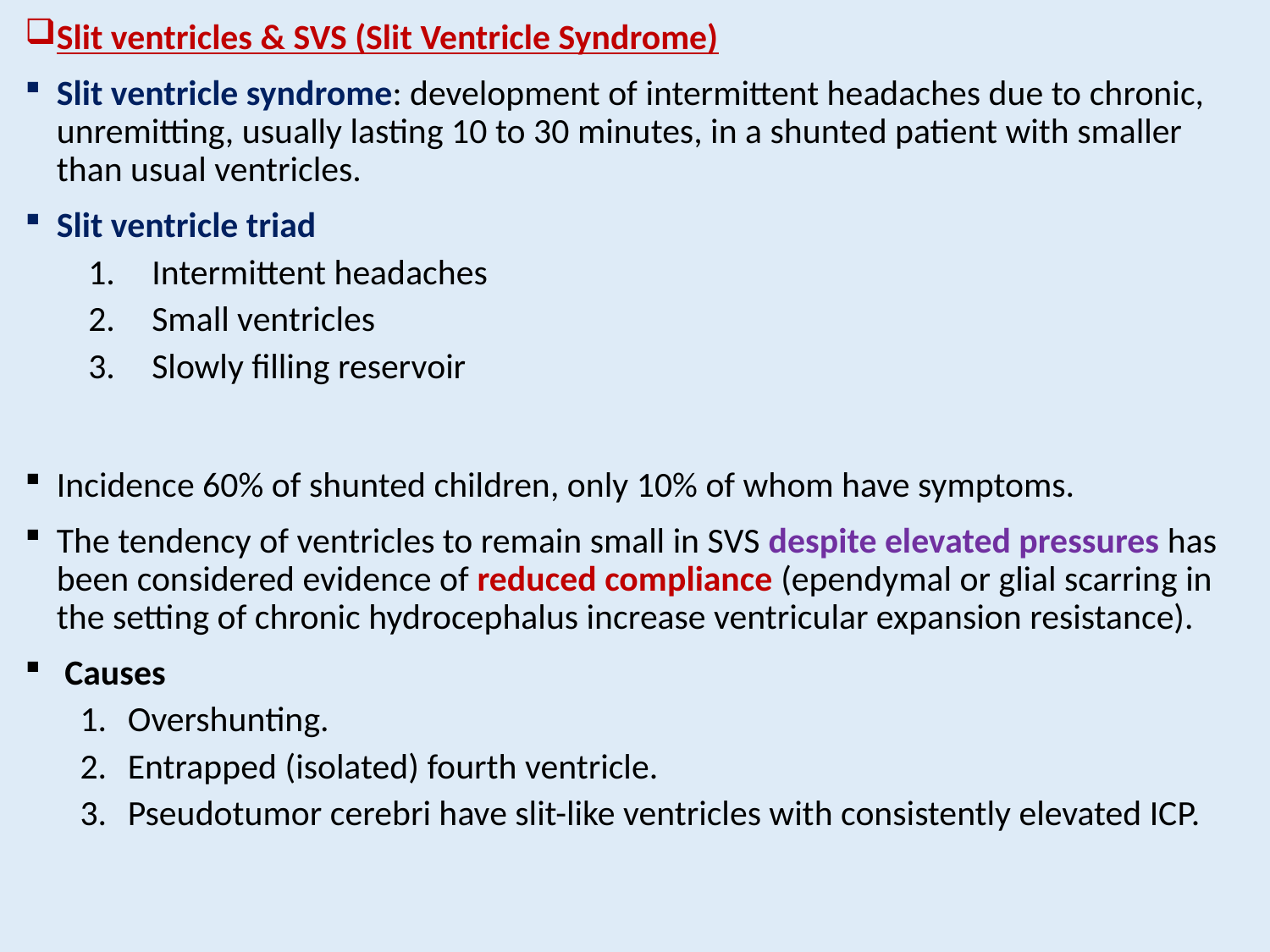

Slit ventricles & SVS (Slit Ventricle Syndrome)
Slit ventricle syndrome: development of intermittent headaches due to chronic, unremitting, usually lasting 10 to 30 minutes, in a shunted patient with smaller than usual ventricles.
Slit ventricle triad
Intermittent headaches
Small ventricles
Slowly filling reservoir

Incidence 60% of shunted children, only 10% of whom have symptoms.
The tendency of ventricles to remain small in SVS despite elevated pressures has been considered evidence of reduced compliance (ependymal or glial scarring in the setting of chronic hydrocephalus increase ventricular expansion resistance).
 Causes
Overshunting.
Entrapped (isolated) fourth ventricle.
Pseudotumor cerebri have slit-like ventricles with consistently elevated ICP.